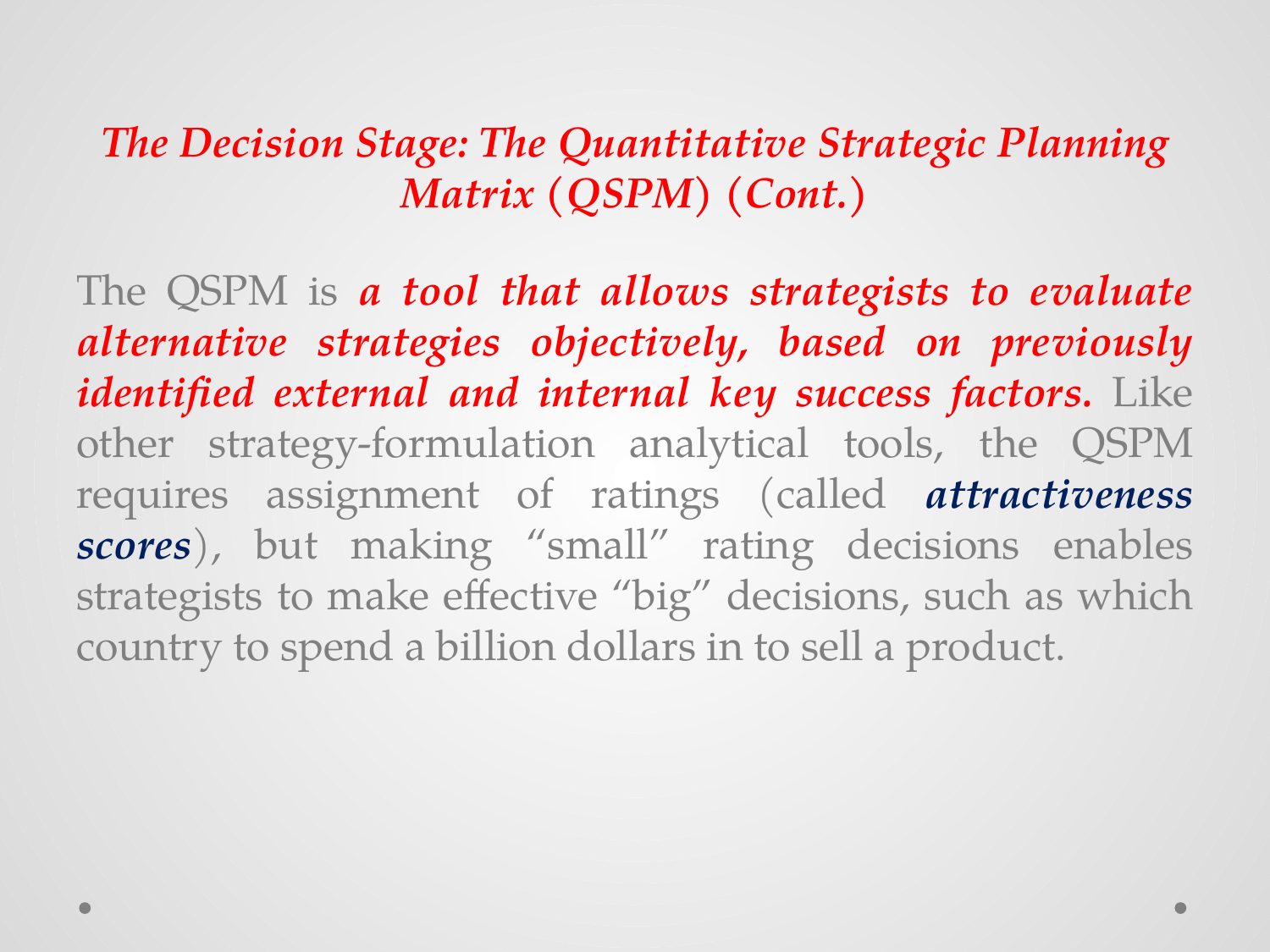

# The Decision Stage: The Quantitative Strategic Planning Matrix (QSPM) (Cont.)
The QSPM is a tool that allows strategists to evaluate alternative strategies objectively, based on previously identified external and internal key success factors. Like other strategy-formulation analytical tools, the QSPM requires assignment of ratings (called attractiveness scores), but making “small” rating decisions enables strategists to make effective “big” decisions, such as which country to spend a billion dollars in to sell a product.